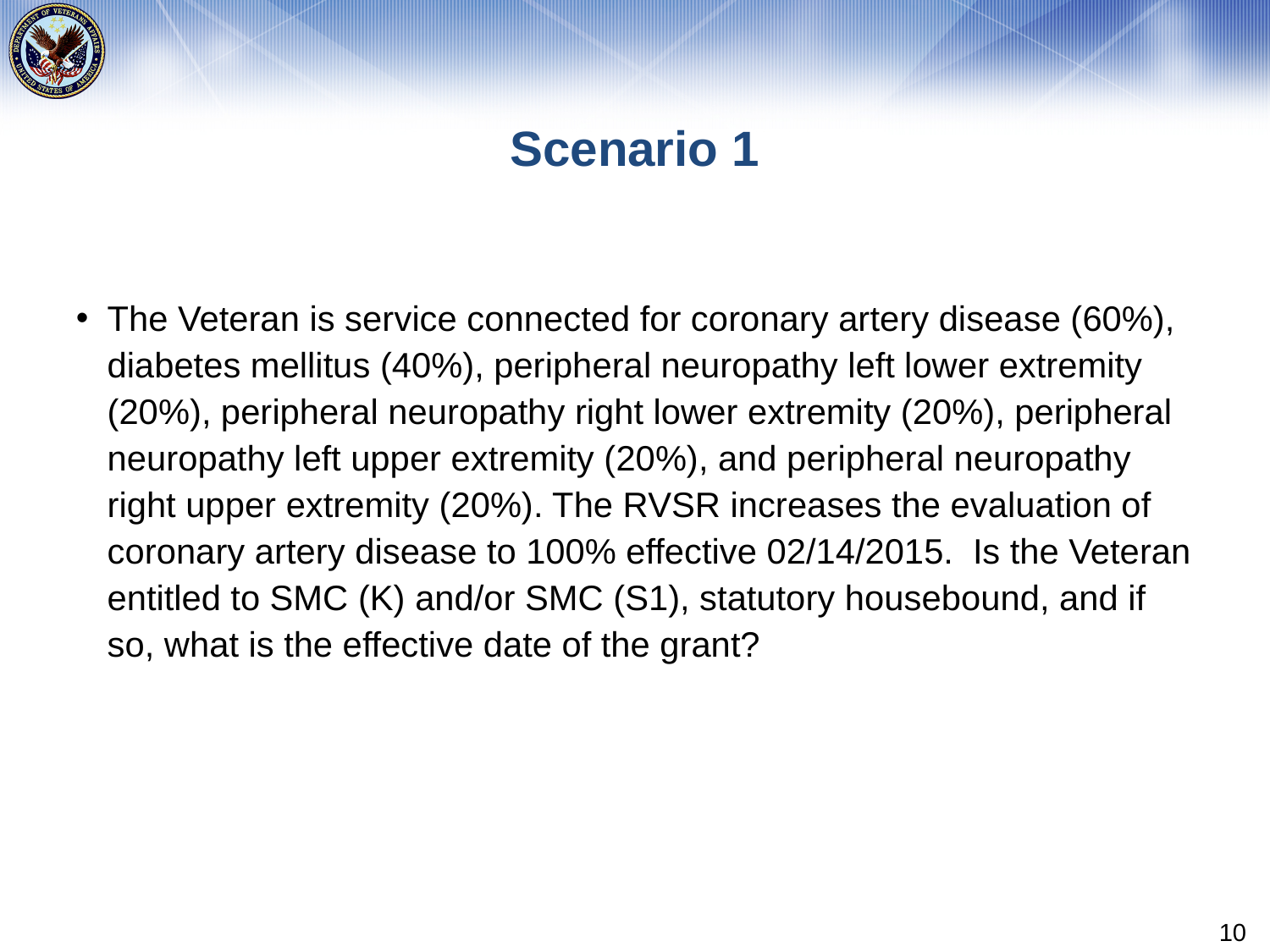

# Scenario 1
The Veteran is service connected for coronary artery disease (60%), diabetes mellitus (40%), peripheral neuropathy left lower extremity (20%), peripheral neuropathy right lower extremity (20%), peripheral neuropathy left upper extremity (20%), and peripheral neuropathy right upper extremity (20%). The RVSR increases the evaluation of coronary artery disease to 100% effective 02/14/2015.  Is the Veteran entitled to SMC (K) and/or SMC (S1), statutory housebound, and if so, what is the effective date of the grant?
10